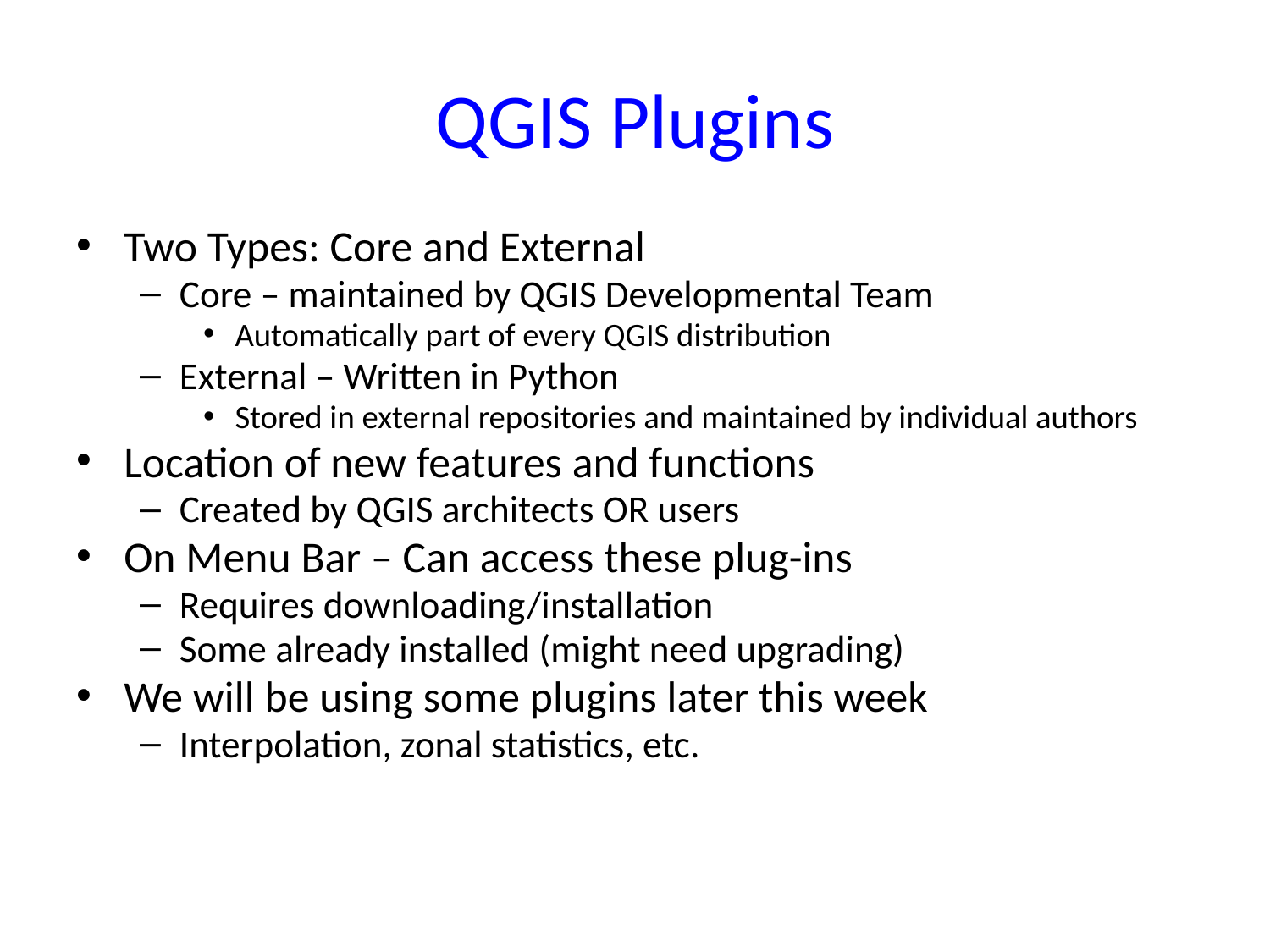

# QGIS Plugins
Two Types: Core and External
Core – maintained by QGIS Developmental Team
Automatically part of every QGIS distribution
External – Written in Python
Stored in external repositories and maintained by individual authors
Location of new features and functions
Created by QGIS architects OR users
On Menu Bar – Can access these plug-ins
Requires downloading/installation
Some already installed (might need upgrading)
We will be using some plugins later this week
Interpolation, zonal statistics, etc.